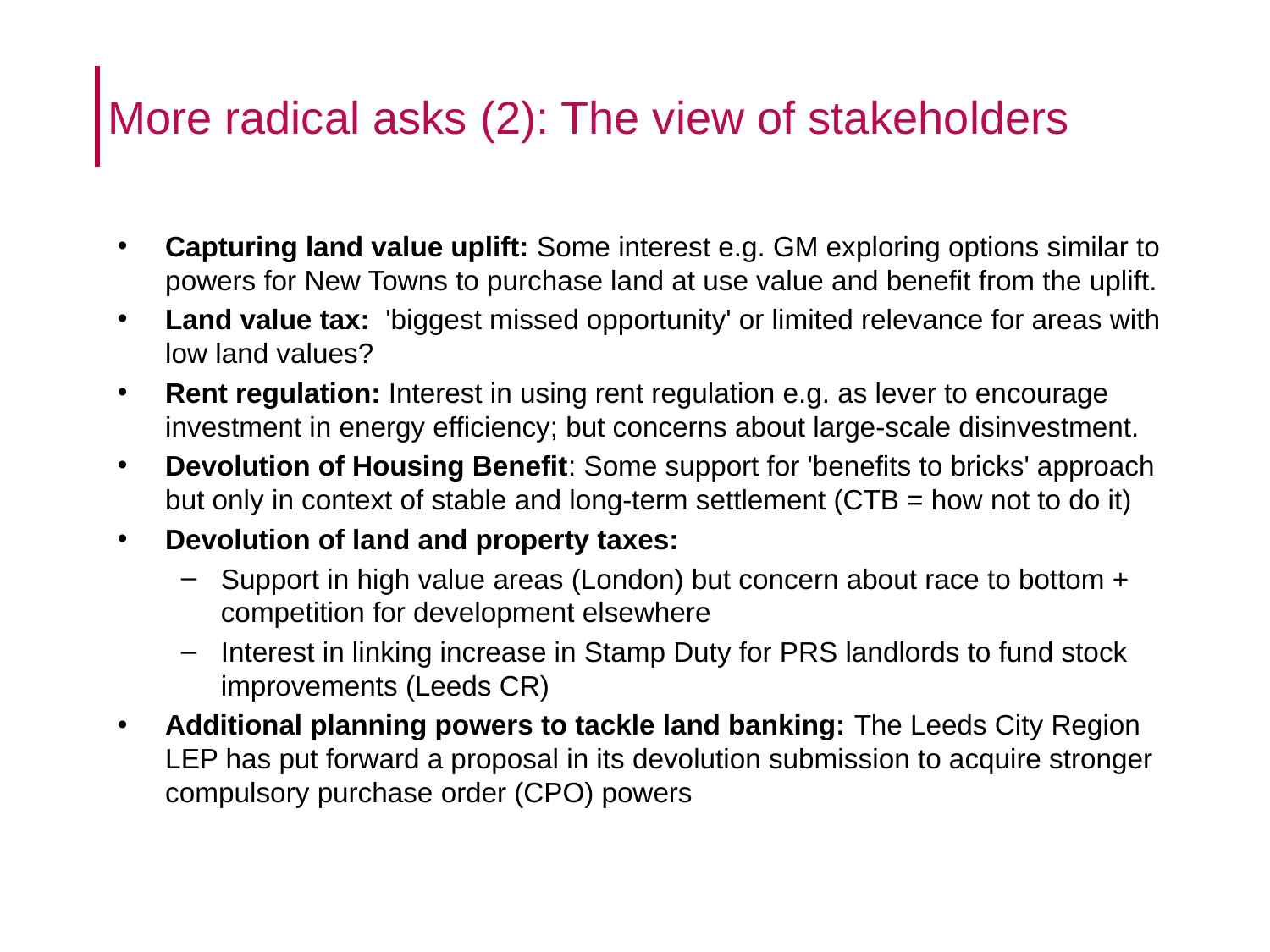

# More radical asks (2): The view of stakeholders
Capturing land value uplift: Some interest e.g. GM exploring options similar to powers for New Towns to purchase land at use value and benefit from the uplift.
Land value tax:  'biggest missed opportunity' or limited relevance for areas with low land values?
Rent regulation: Interest in using rent regulation e.g. as lever to encourage investment in energy efficiency; but concerns about large-scale disinvestment.
Devolution of Housing Benefit: Some support for 'benefits to bricks' approach but only in context of stable and long-term settlement (CTB = how not to do it)
Devolution of land and property taxes:
Support in high value areas (London) but concern about race to bottom + competition for development elsewhere
Interest in linking increase in Stamp Duty for PRS landlords to fund stock improvements (Leeds CR)
Additional planning powers to tackle land banking: The Leeds City Region LEP has put forward a proposal in its devolution submission to acquire stronger compulsory purchase order (CPO) powers